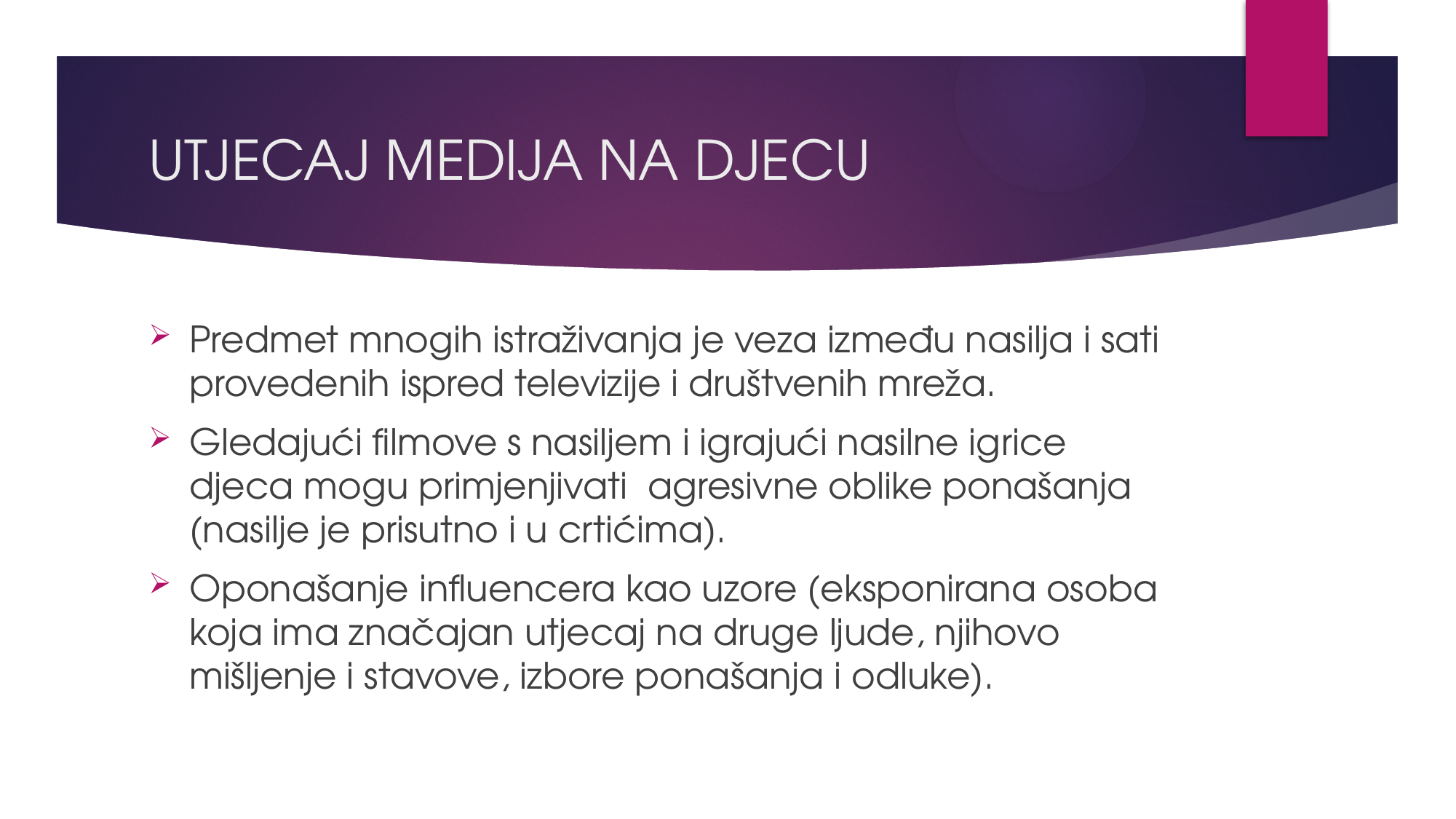

# UTJECAJ MEDIJA NA DJECU
Predmet mnogih istraživanja je veza između nasilja i sati provedenih ispred televizije i društvenih mreža.
Gledajući filmove s nasiljem i igrajući nasilne igrice djeca mogu primjenjivati  agresivne oblike ponašanja (nasilje je prisutno i u crtićima).
Oponašanje influencera kao uzore (eksponirana osoba koja ima značajan utjecaj na druge ljude, njihovo mišljenje i stavove, izbore ponašanja i odluke).